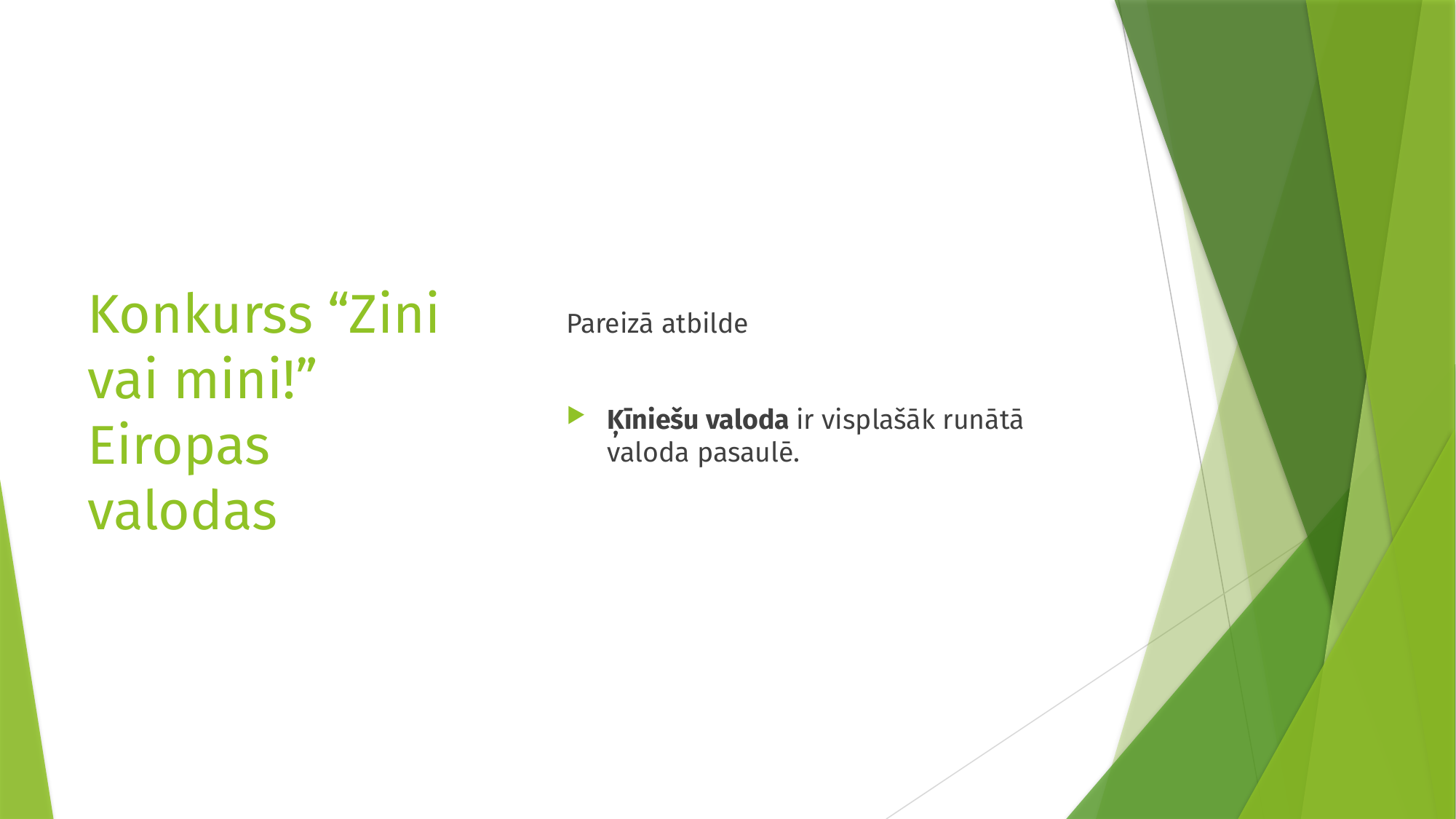

# Konkurss “Zini vai mini!” Eiropas valodas
Pareizā atbilde

Ķīniešu valoda ir visplašāk runātā valoda pasaulē.